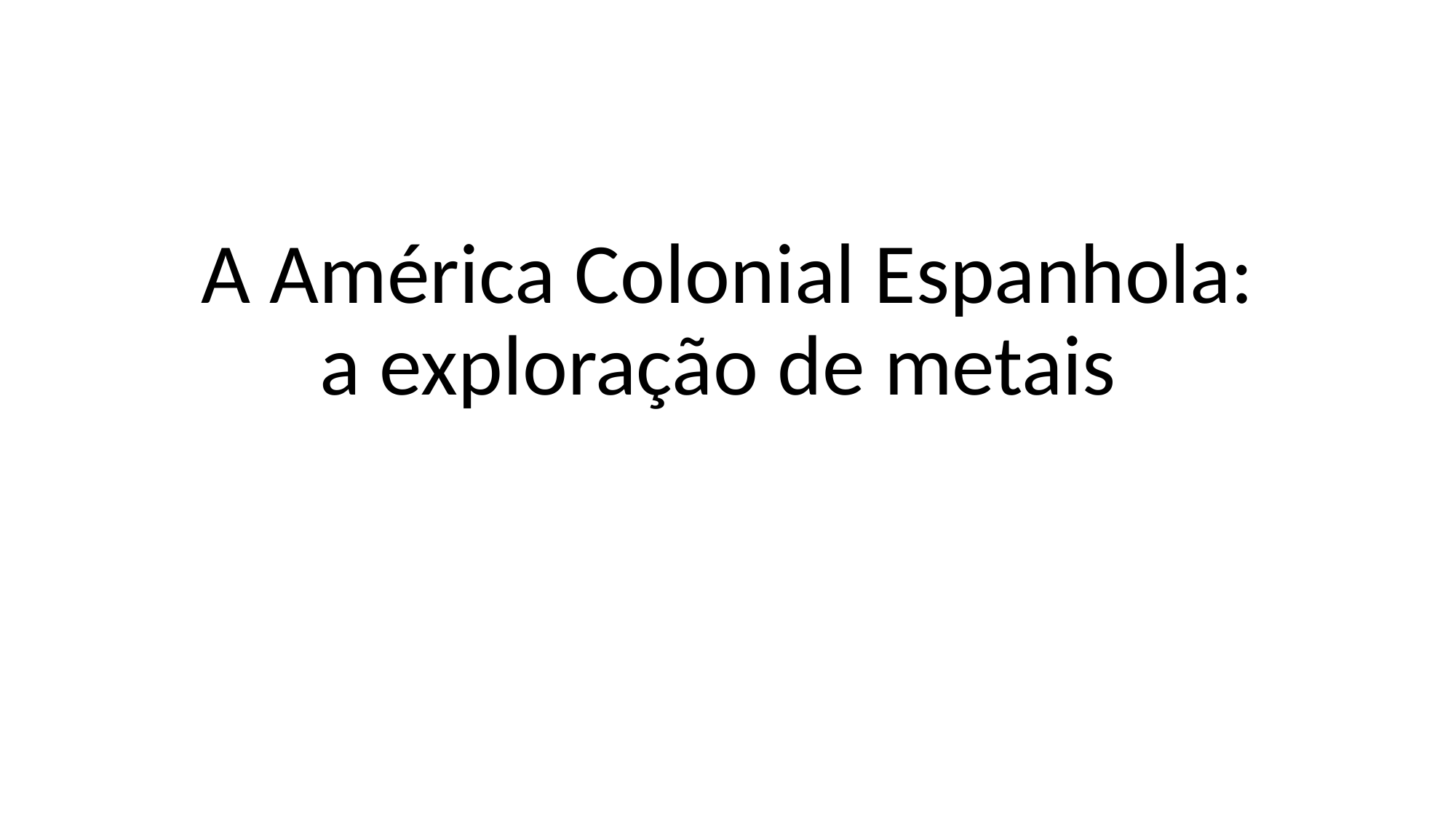

# A América Colonial Espanhola: a exploração de metais